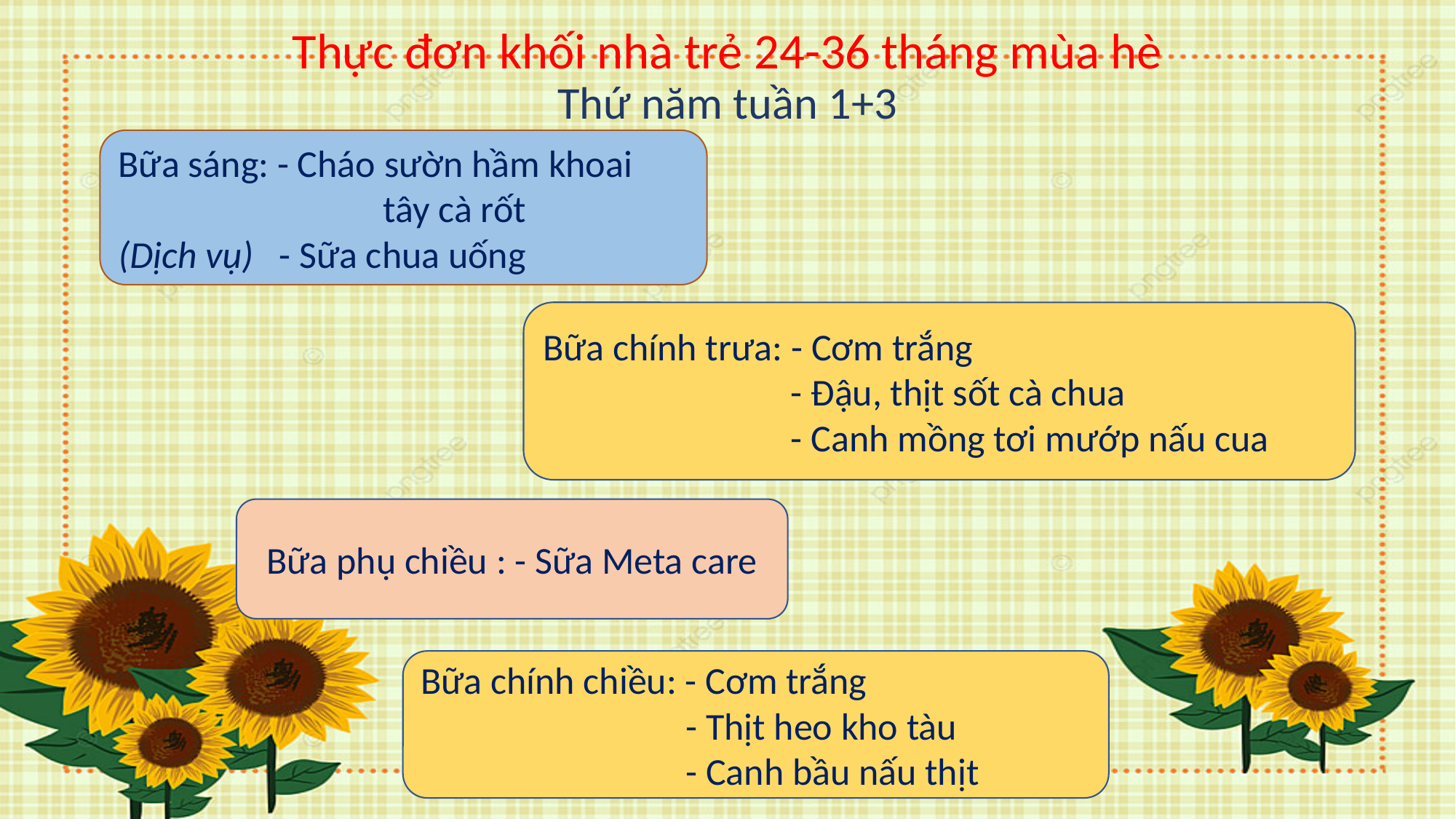

# Thực đơn khối nhà trẻ 24-36 tháng mùa hè Thứ năm tuần 1+3
Bữa sáng: - Cháo sườn hầm khoai
                               tây cà rốt
(Dịch vụ)   - Sữa chua uống

Bữa chính trưa: - Cơm trắng
                             - Đậu, thịt sốt cà chua
                             - Canh mồng tơi mướp nấu cua
Bữa phụ chiều : - Sữa Meta care
Bữa chính chiều: - Cơm trắng
                               - Thịt heo kho tàu
                               - Canh bầu nấu thịt